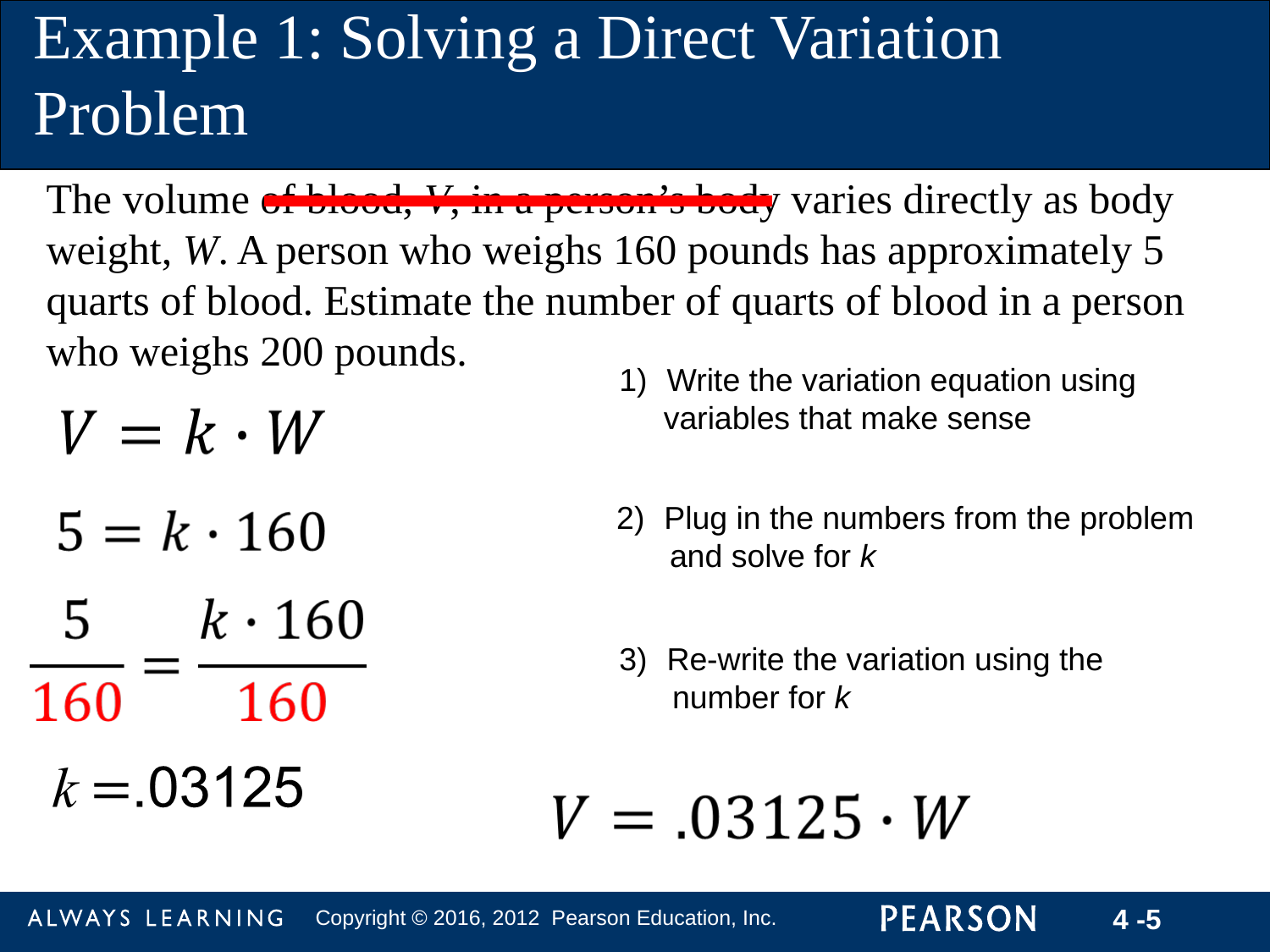

Example 1: Solving a Direct Variation Problem
The volume of blood, V, in a person’s body varies directly as body weight, W. A person who weighs 160 pounds has approximately 5 quarts of blood. Estimate the number of quarts of blood in a person who weighs 200 pounds.
Write the variation equation using
     variables that make sense

Plug in the numbers from the problem
      and solve for k

Re-write the variation using the
      number for k